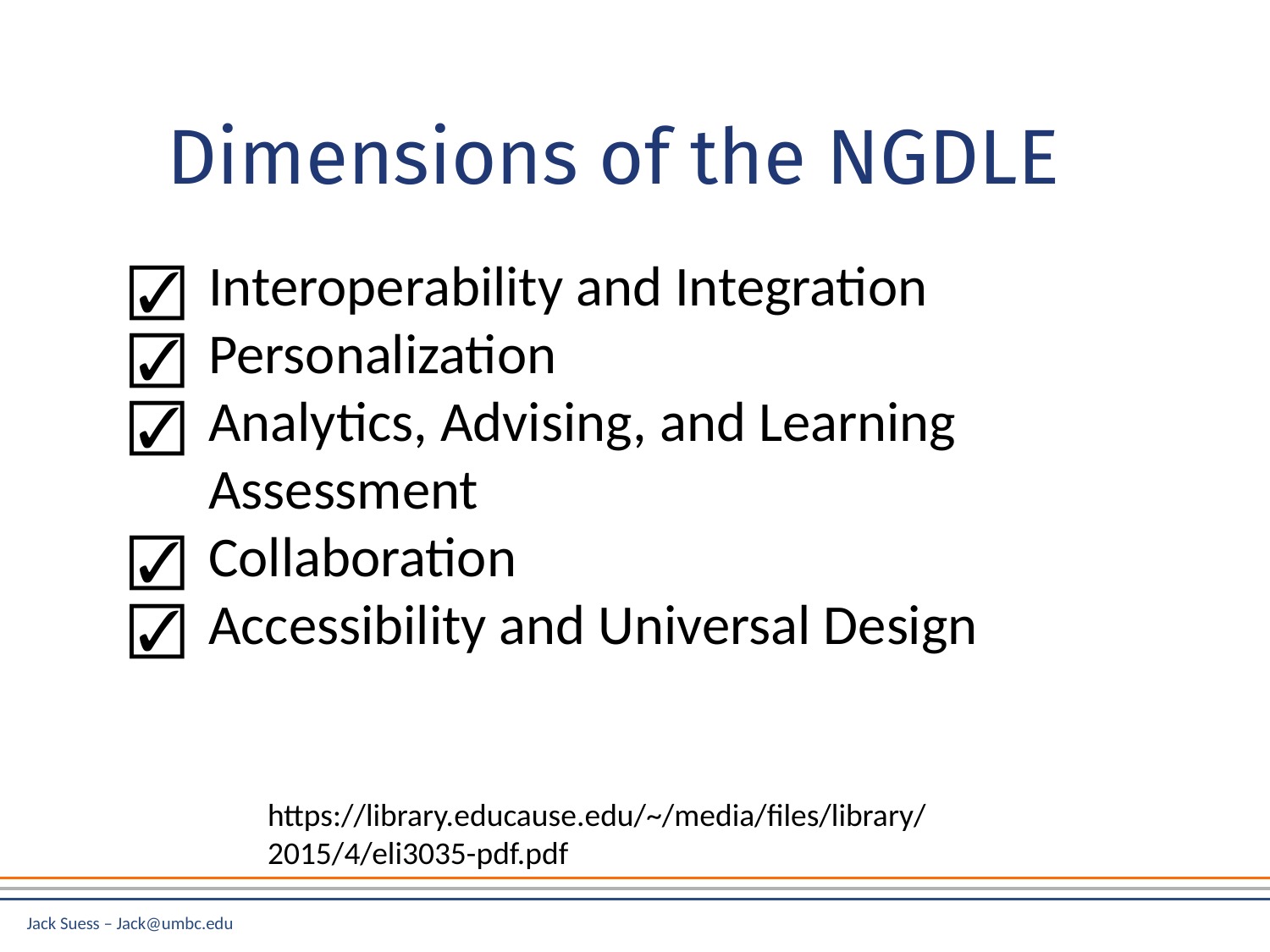

# Dimensions of the NGDLE
Interoperability and Integration
Personalization
Analytics, Advising, and Learning Assessment
Collaboration
Accessibility and Universal Design

https://library.educause.edu/~/media/files/library/2015/4/eli3035-pdf.pdf